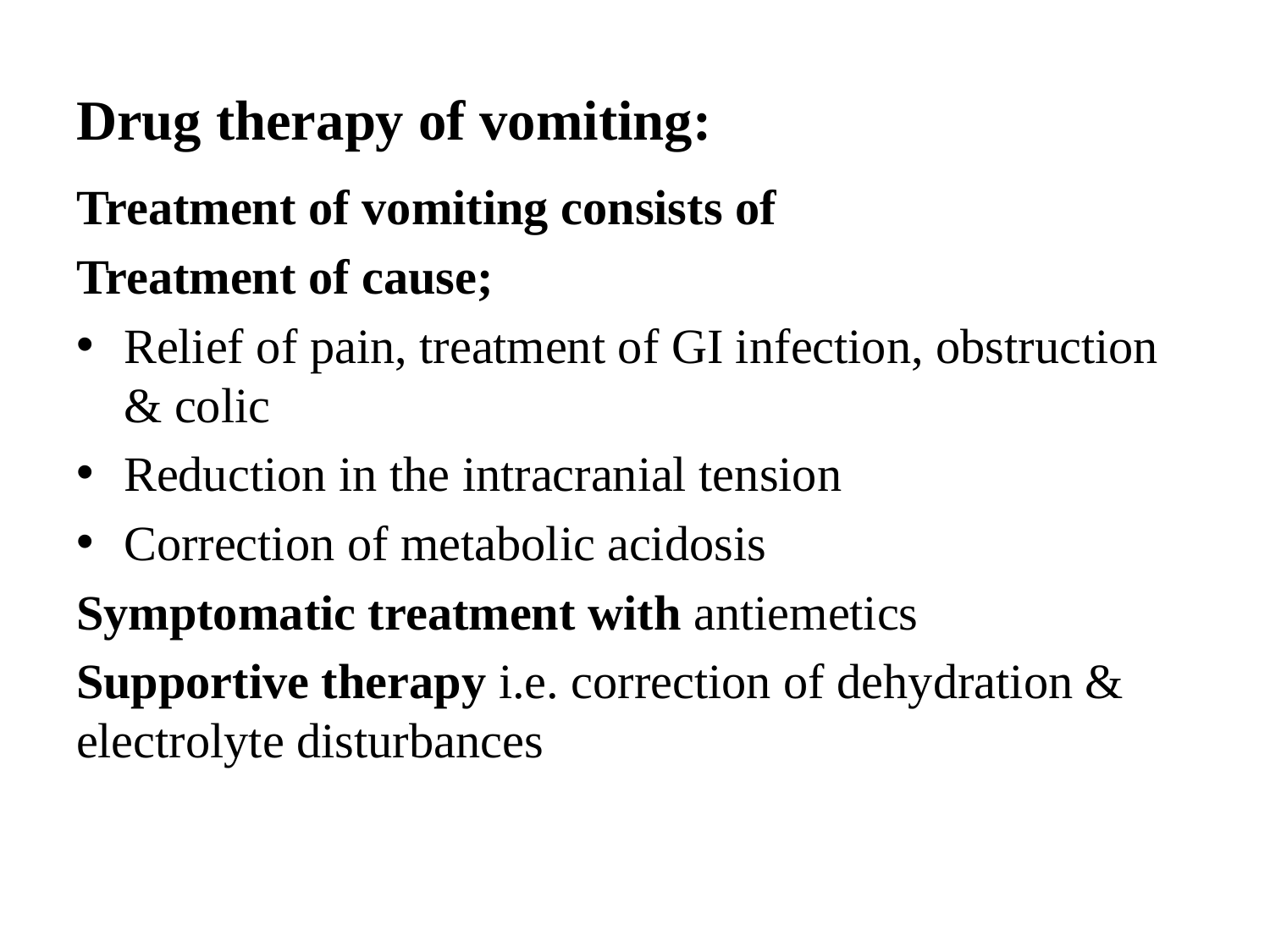

# Drug therapy of vomiting:
Treatment of vomiting consists of
Treatment of cause;
Relief of pain, treatment of GI infection, obstruction & colic
Reduction in the intracranial tension
Correction of metabolic acidosis
Symptomatic treatment with antiemetics
Supportive therapy i.e. correction of dehydration & electrolyte disturbances